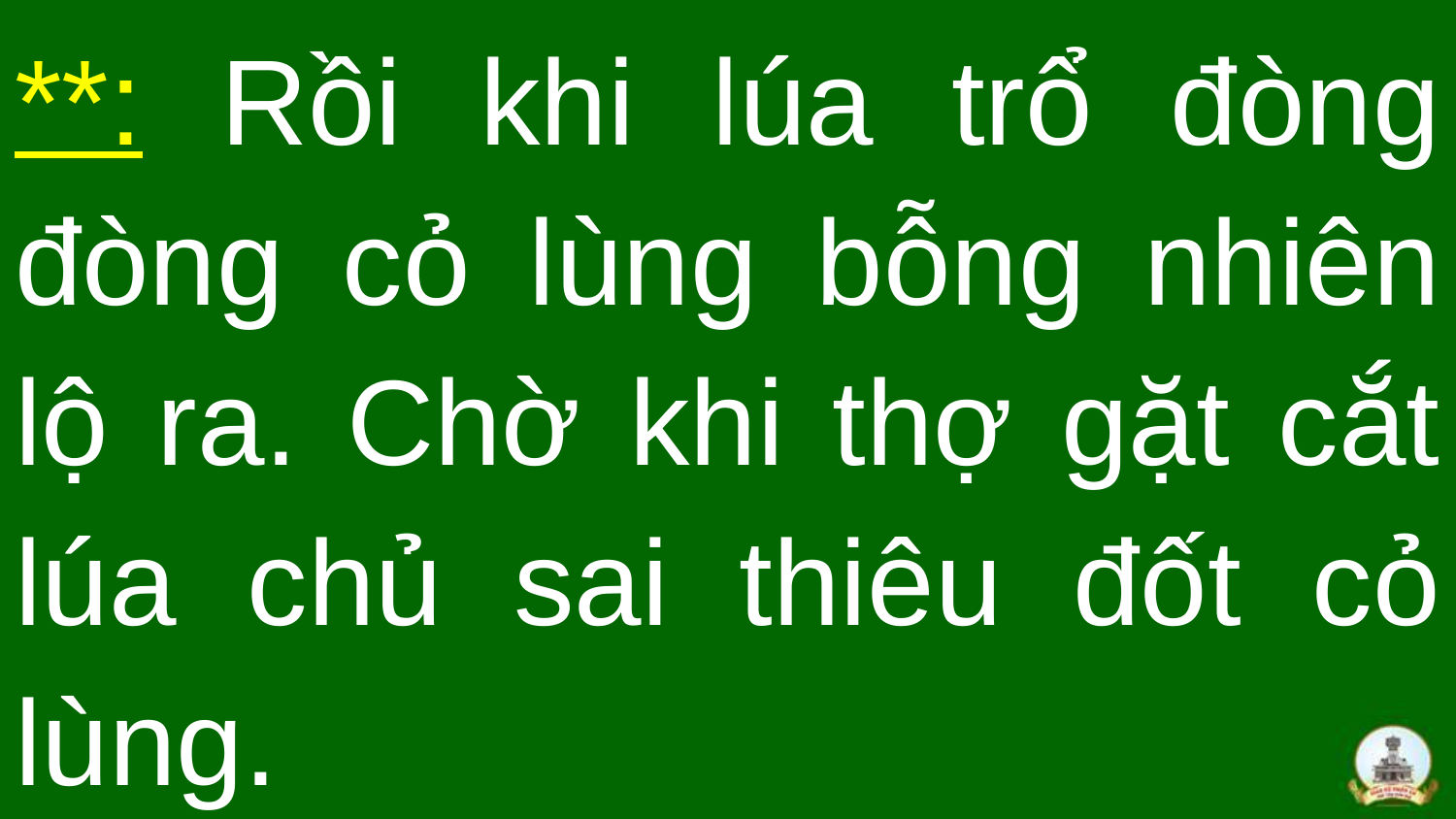

# **: Rồi khi lúa trổ đòng đòng cỏ lùng bỗng nhiên lộ ra. Chờ khi thợ gặt cắt lúa chủ sai thiêu đốt cỏ lùng.